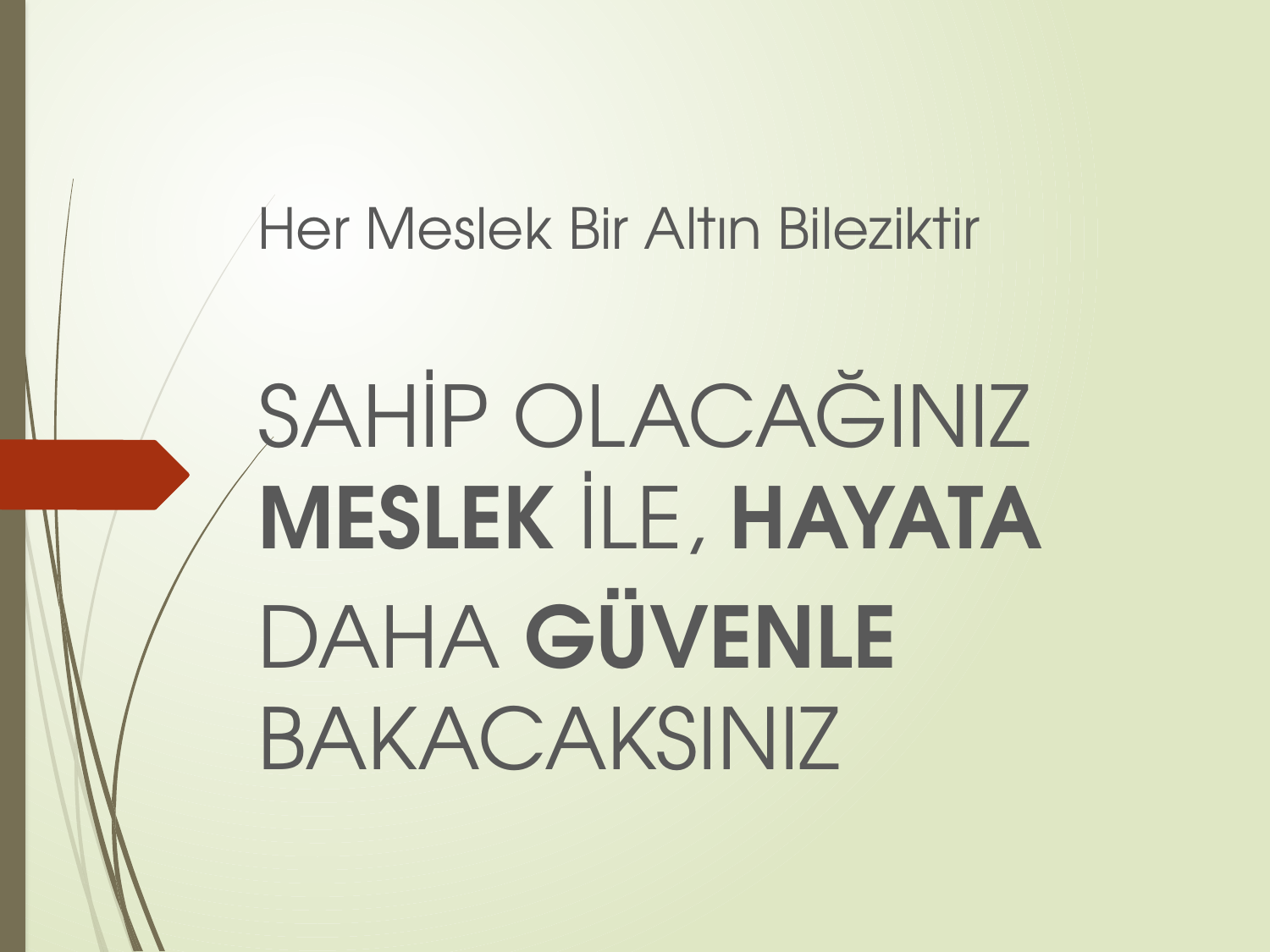

Her Meslek Bir Altın Bileziktir

SAHİP OLACAĞINIZ MESLEK İLE, HAYATA
DAHA GÜVENLE BAKACAKSINIZ